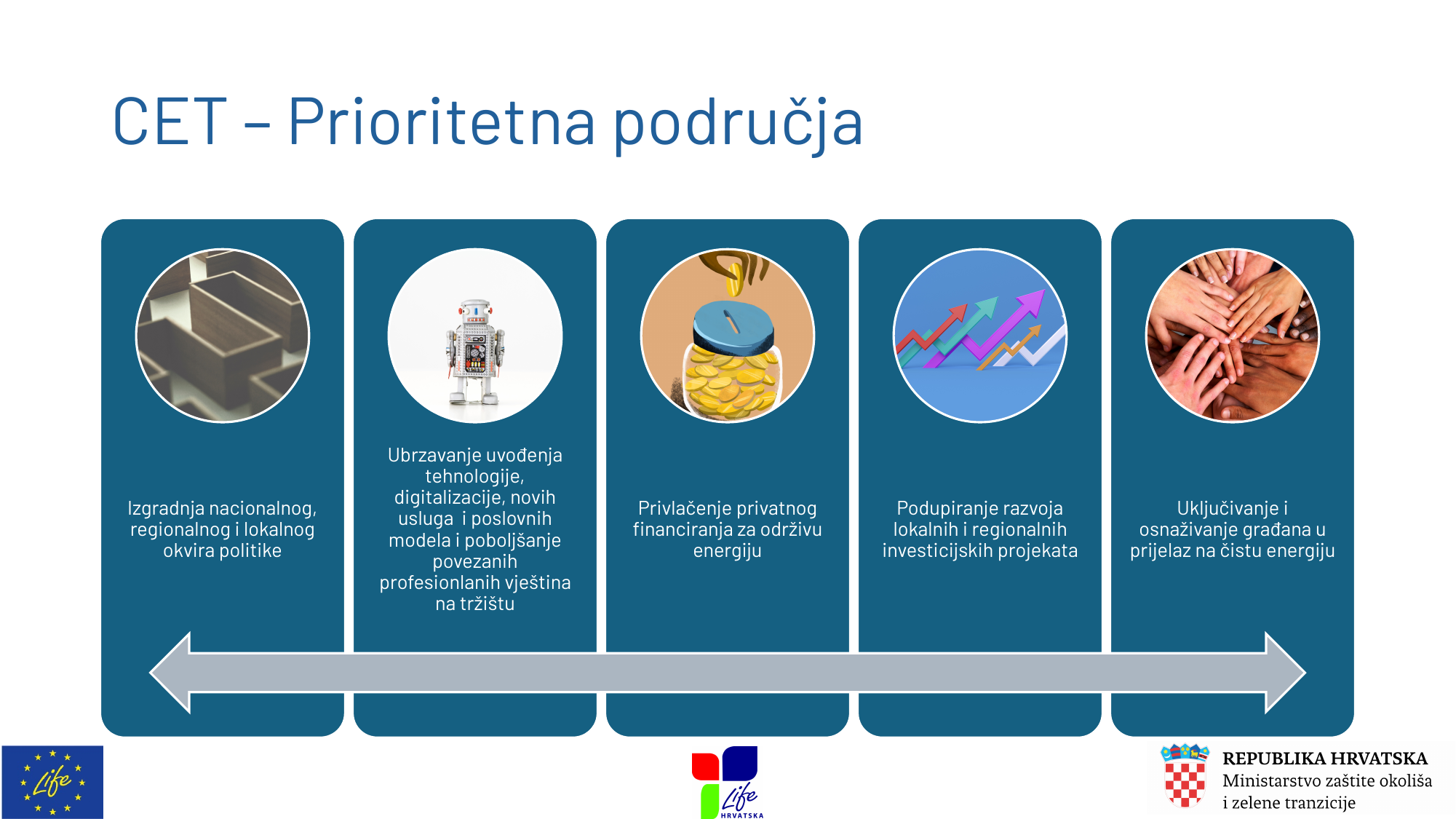

# CET – Prioritetna područja
Izgradnja nacionalnog, regionalnog i lokalnog okvira politike
Ubrzavanje uvođenja tehnologije, digitalizacije, novih usluga  i poslovnih modela i poboljšanje povezanih profesionlanih vještina na tržištu
Privlačenje privatnog financiranja za održivu energiju
Podupiranje razvoja lokalnih i regionalnih investicijskih projekata
Uključivanje i osnaživanje građana u prijelaz na čistu energiju